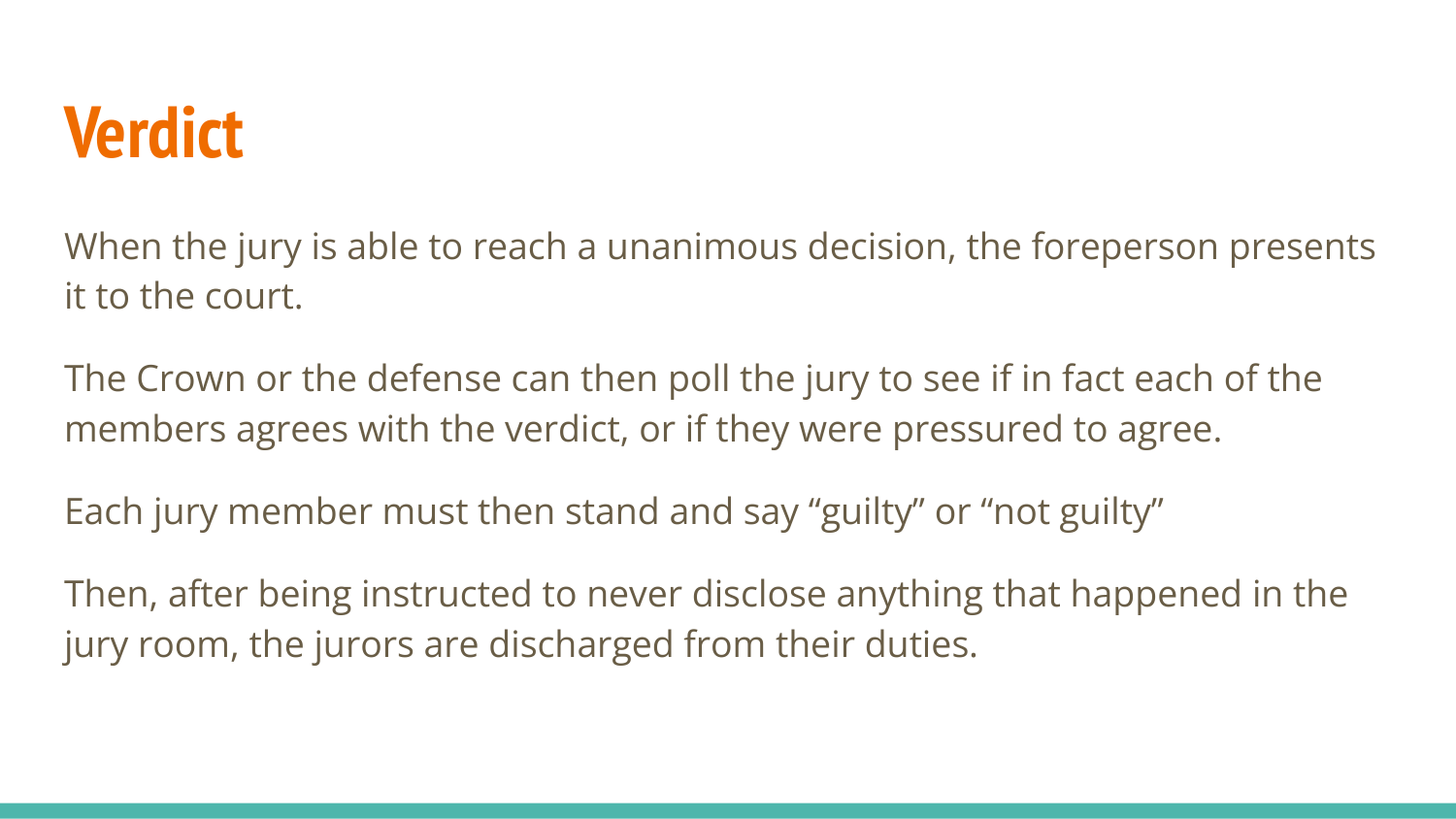

# Verdict
When the jury is able to reach a unanimous decision, the foreperson presents it to the court.
The Crown or the defense can then poll the jury to see if in fact each of the members agrees with the verdict, or if they were pressured to agree.
Each jury member must then stand and say “guilty” or “not guilty”
Then, after being instructed to never disclose anything that happened in the jury room, the jurors are discharged from their duties.